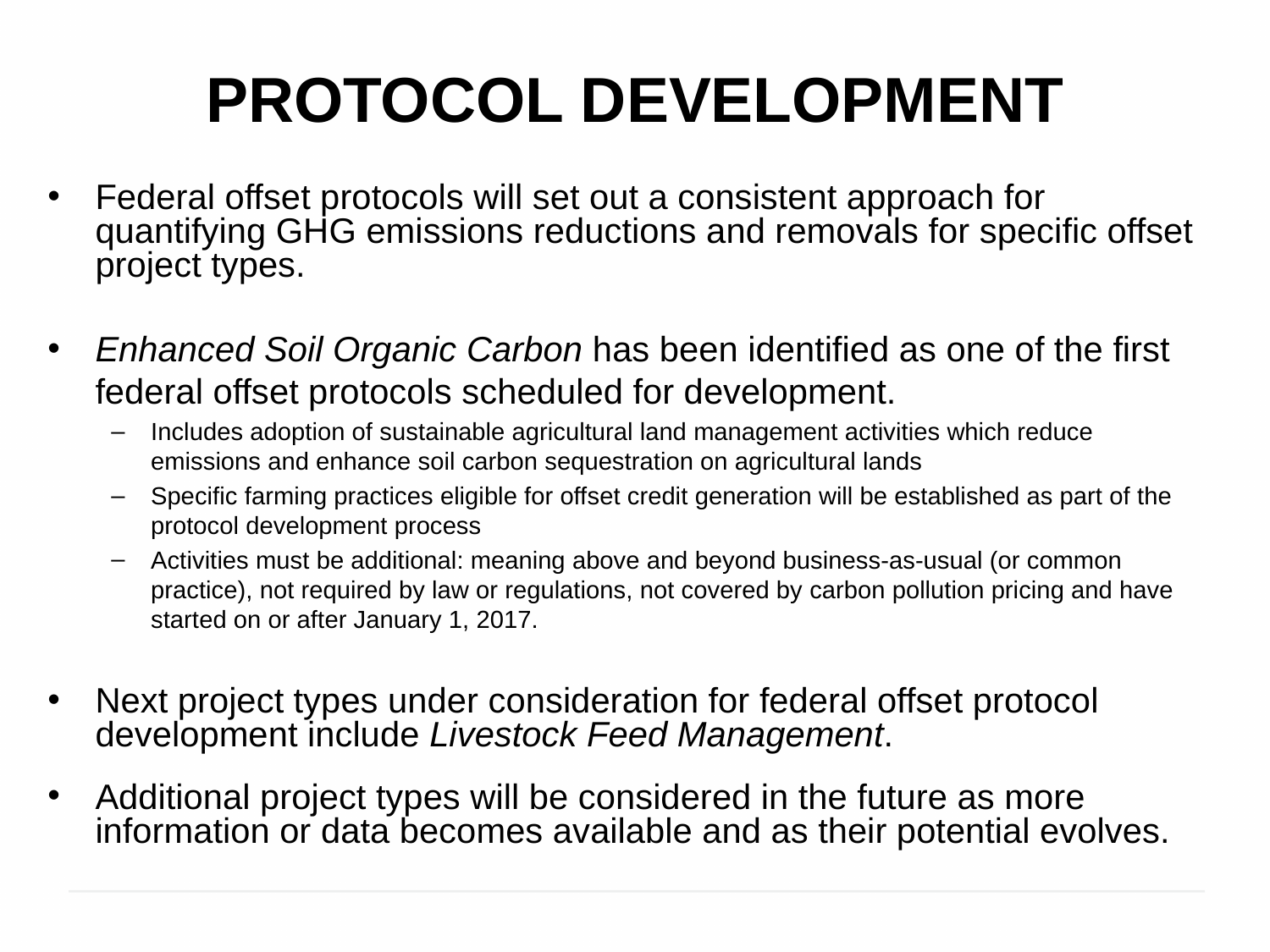

# Protocol development
Federal offset protocols will set out a consistent approach for quantifying GHG emissions reductions and removals for specific offset project types.

Enhanced Soil Organic Carbon has been identified as one of the first federal offset protocols scheduled for development.
Includes adoption of sustainable agricultural land management activities which reduce emissions and enhance soil carbon sequestration on agricultural lands
Specific farming practices eligible for offset credit generation will be established as part of the protocol development process
Activities must be additional: meaning above and beyond business-as-usual (or common practice), not required by law or regulations, not covered by carbon pollution pricing and have started on or after January 1, 2017.

Next project types under consideration for federal offset protocol development include Livestock Feed Management.

Additional project types will be considered in the future as more information or data becomes available and as their potential evolves.